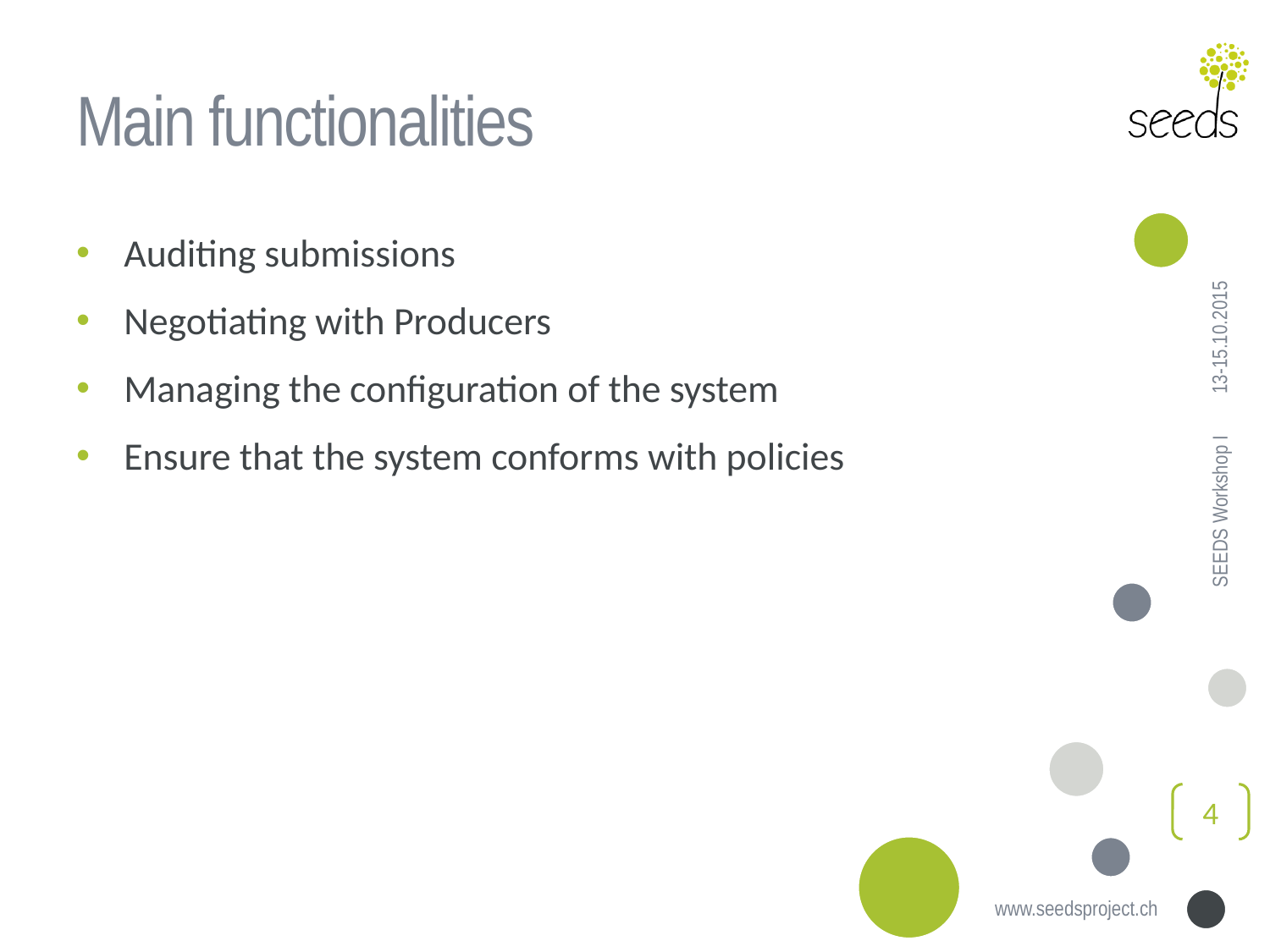

# Main functionalities
Auditing submissions
Negotiating with Producers
Managing the configuration of the system
Ensure that the system conforms with policies

13-15.10.2015
SEEDS Workshop I
4